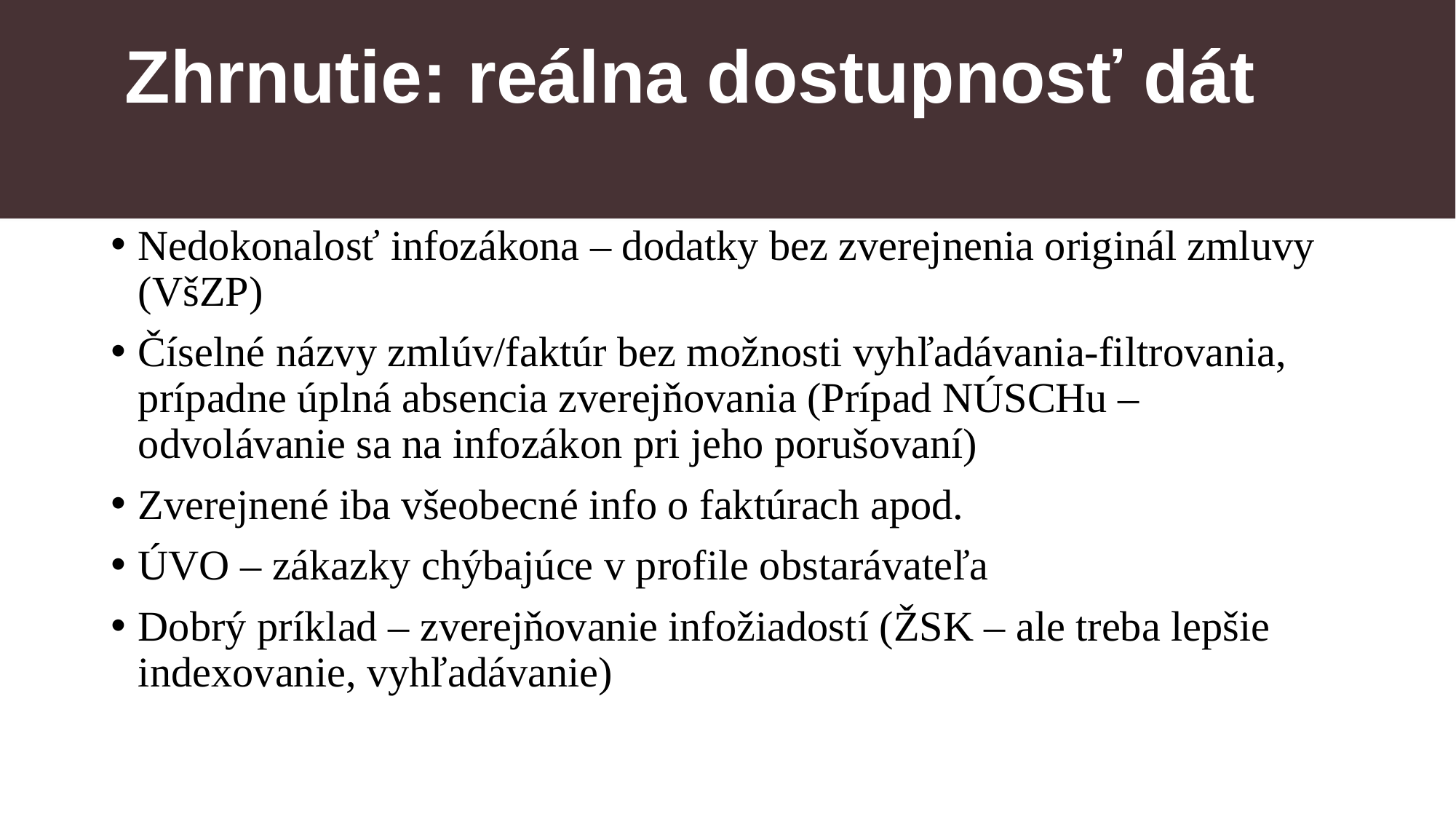

# Zhrnutie: reálna dostupnosť dát
Nedokonalosť infozákona – dodatky bez zverejnenia originál zmluvy (VšZP)
Číselné názvy zmlúv/faktúr bez možnosti vyhľadávania-filtrovania, prípadne úplná absencia zverejňovania (Prípad NÚSCHu – odvolávanie sa na infozákon pri jeho porušovaní)
Zverejnené iba všeobecné info o faktúrach apod.
ÚVO – zákazky chýbajúce v profile obstarávateľa
Dobrý príklad – zverejňovanie infožiadostí (ŽSK – ale treba lepšie indexovanie, vyhľadávanie)